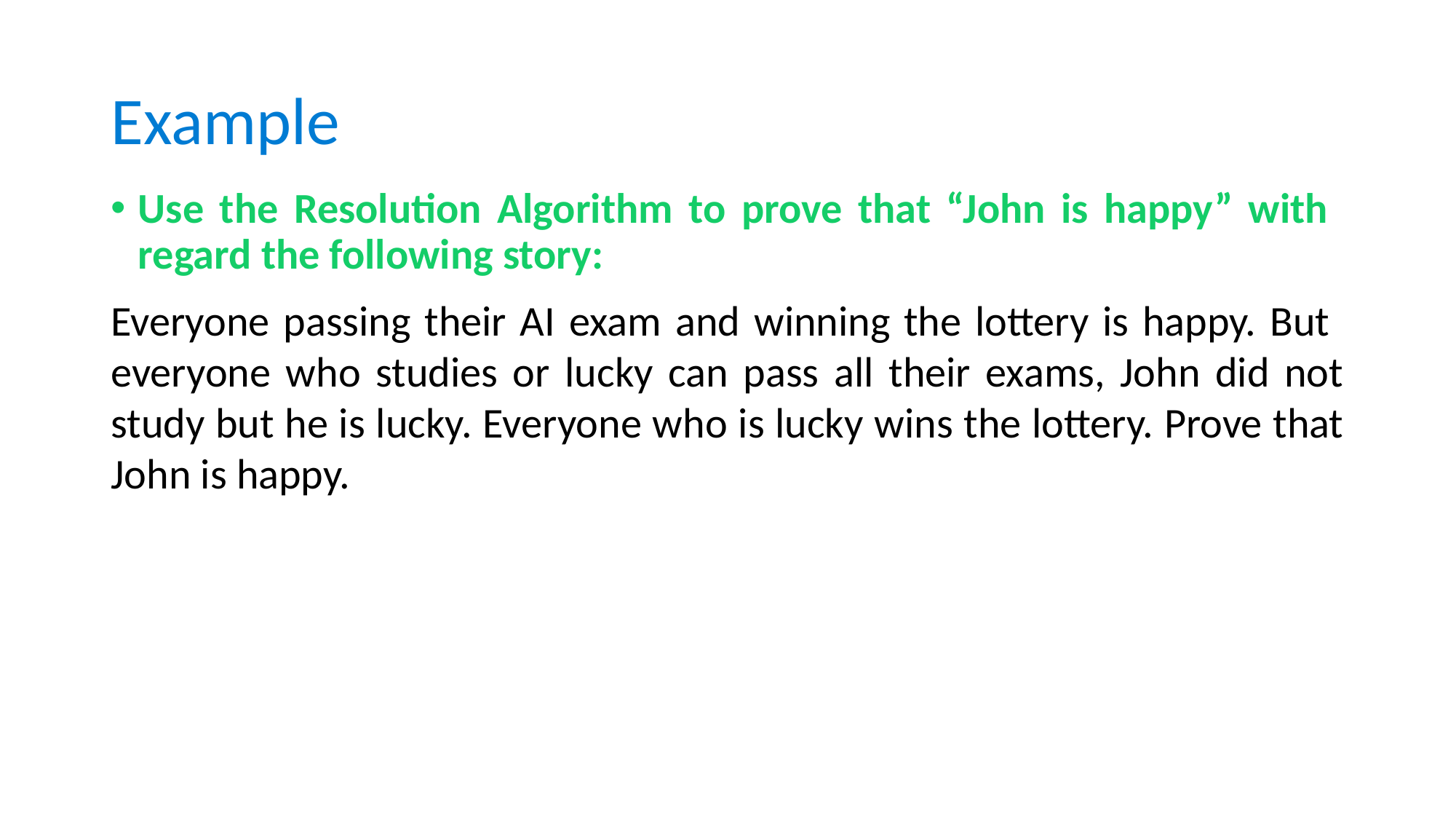

# Example
Use the Resolution Algorithm to prove that “John is happy” with  regard the following story:
Everyone passing their AI exam and winning the lottery is happy. But  everyone who studies or lucky can pass all their exams, John did not study but he is lucky. Everyone who is lucky wins the lottery. Prove that John is happy.